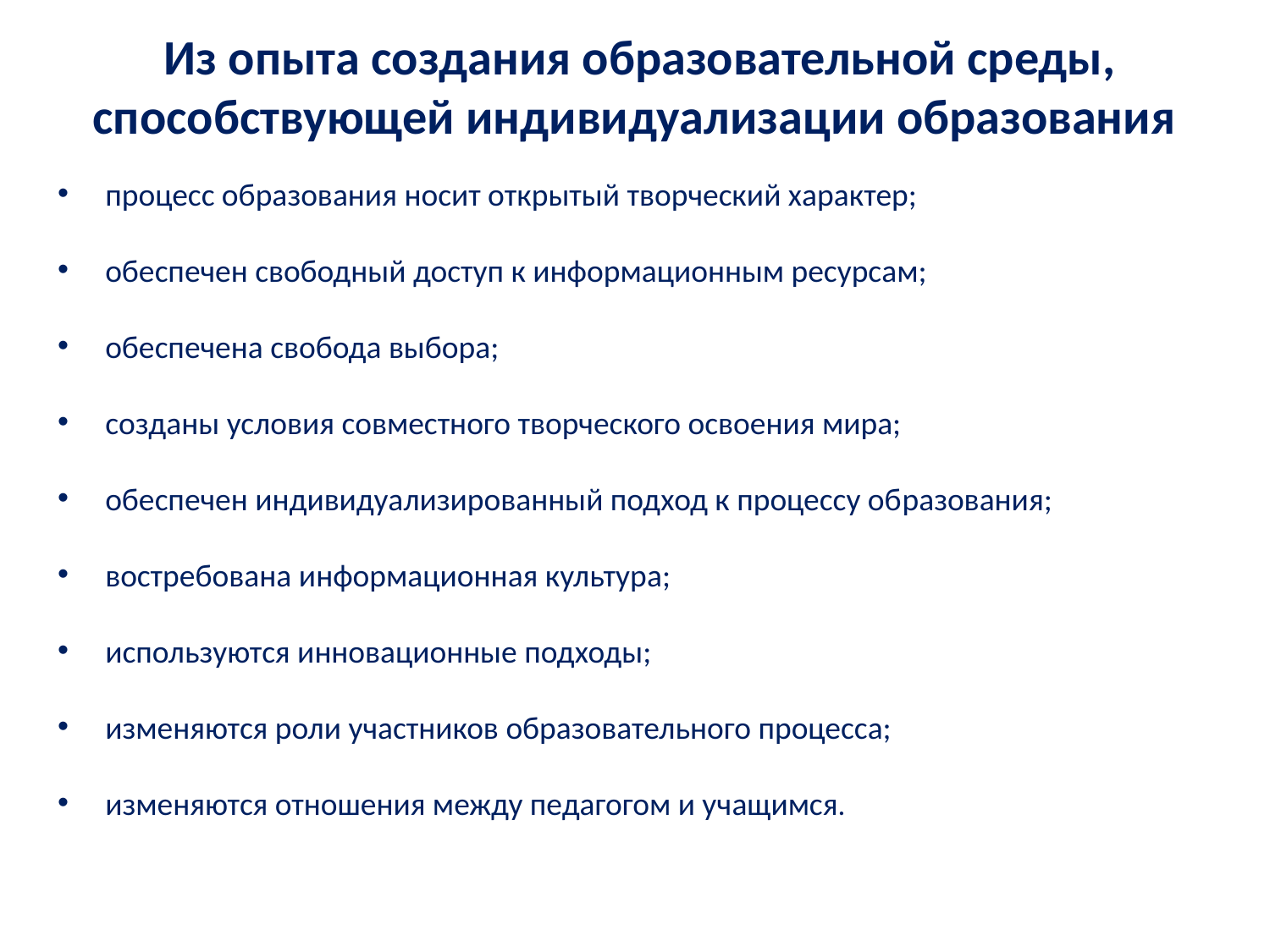

# Из опыта создания образовательной среды, способствующей индивидуализации образования
процесс образования носит открытый творческий характер;

обеспечен свободный доступ к информационным ресурсам;

обеспечена свобода выбора;

созданы условия совместного творческого освоения мира;

обеспечен индивидуализированный подход к процессу образования;

востребована информационная культура;

используются инновационные подходы;

изменяются роли участников образовательного процесса;

изменяются отношения между педагогом и учащимся.